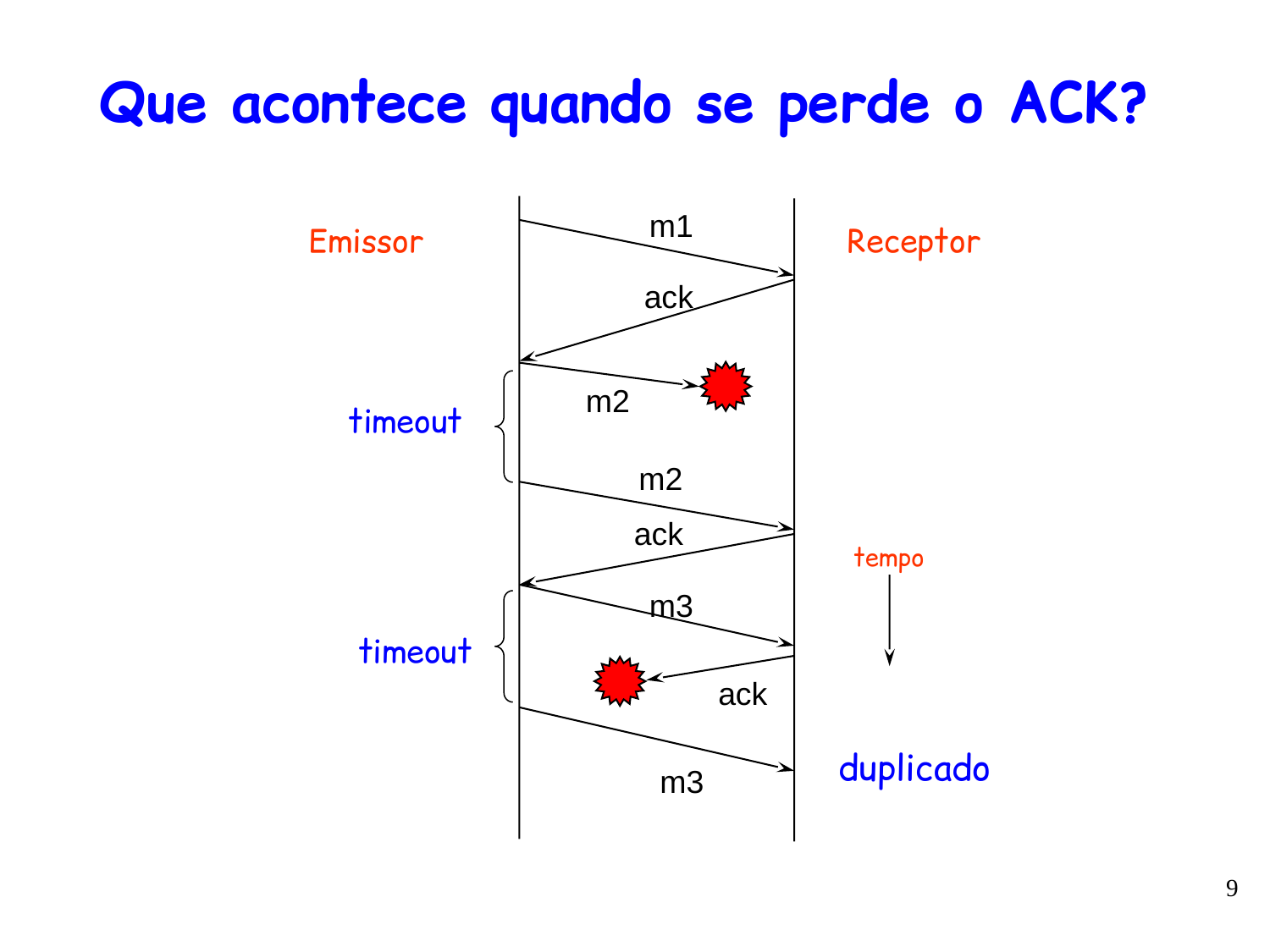

# Que acontece quando se perde o ACK?

m1

Receptor
Emissor
ack

m2
timeout
m2

ack

tempo

m3

timeout

ack

duplicado
m3
9